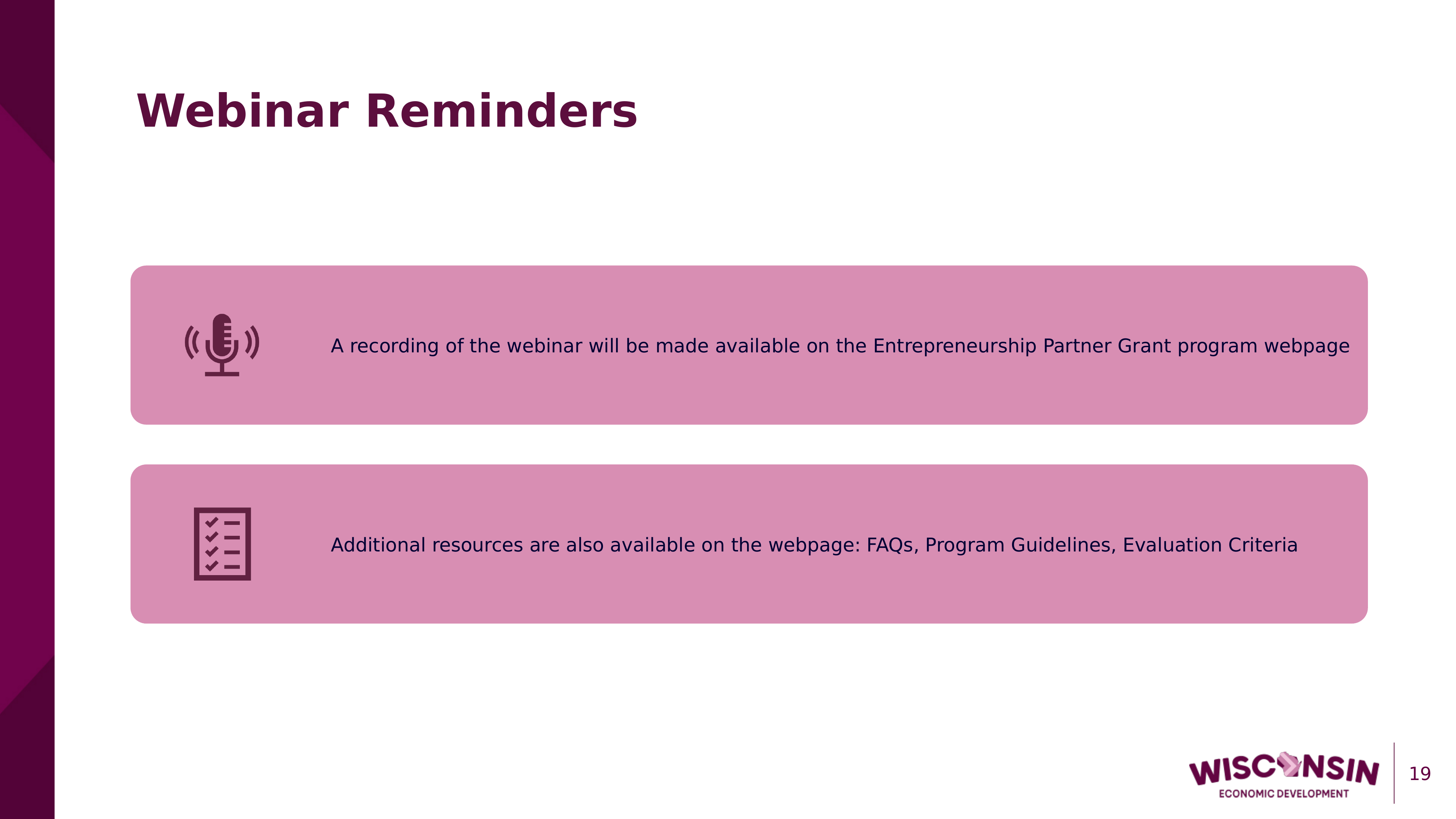

Webinar Reminders
A recording of the webinar will be made available on the Entrepreneurship Partner Grant program webpage
Additional resources are also available on the webpage: FAQs, Program Guidelines, Evaluation Criteria
19